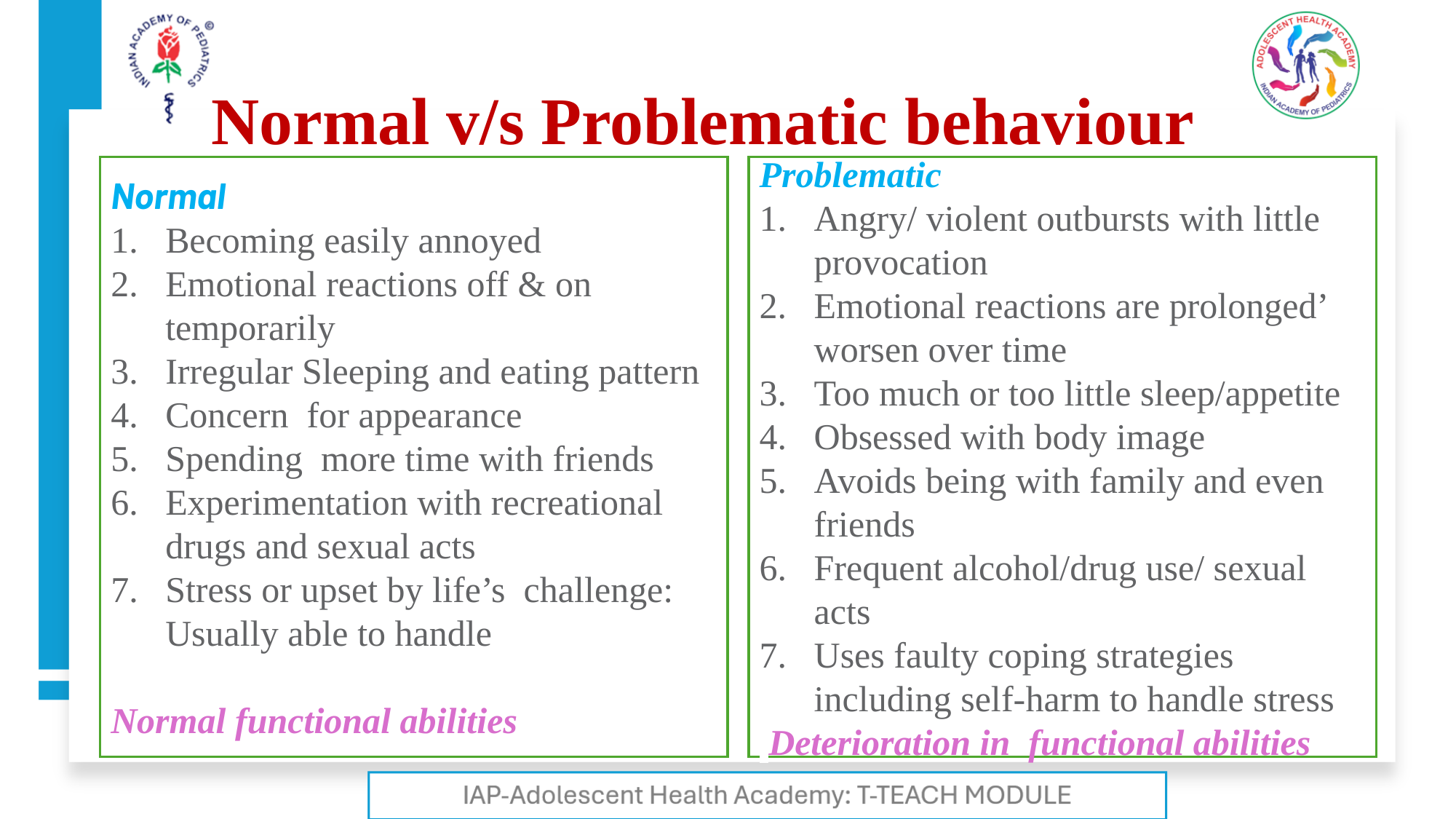

# Normal v/s Problematic behaviour

Normal
Becoming easily annoyed
Emotional reactions off & on temporarily
Irregular Sleeping and eating pattern
Concern  for appearance
Spending  more time with friends
Experimentation with recreational drugs and sexual acts
Stress or upset by life’s  challenge: Usually able to handle

Normal functional abilities

Problematic
Angry/ violent outbursts with little provocation
Emotional reactions are prolonged’ worsen over time
Too much or too little sleep/appetite
Obsessed with body image
Avoids being with family and even friends
Frequent alcohol/drug use/ sexual acts
Uses faulty coping strategies including self-harm to handle stress
 Deterioration in  functional abilities